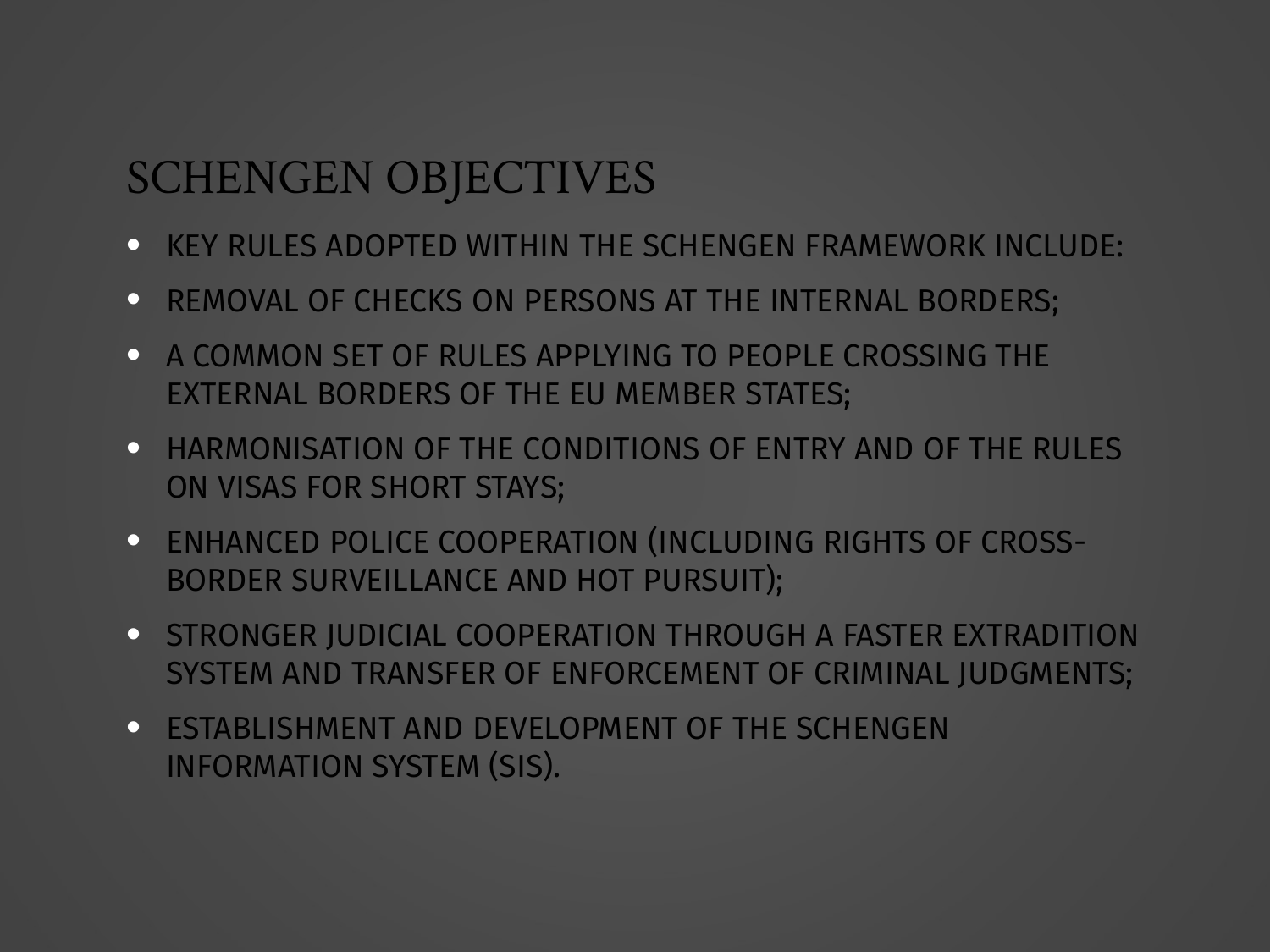

# Schengen objectives
Key rules adopted within the Schengen framework include:
removal of checks on persons at the internal borders;
a common set of rules applying to people crossing the external borders of the EU Member States;
harmonisation of the conditions of entry and of the rules on visas for short stays;
enhanced police cooperation (including rights of cross-border surveillance and hot pursuit);
stronger judicial cooperation through a faster extradition system and transfer of enforcement of criminal judgments;
establishment and development of the Schengen Information System (SIS).